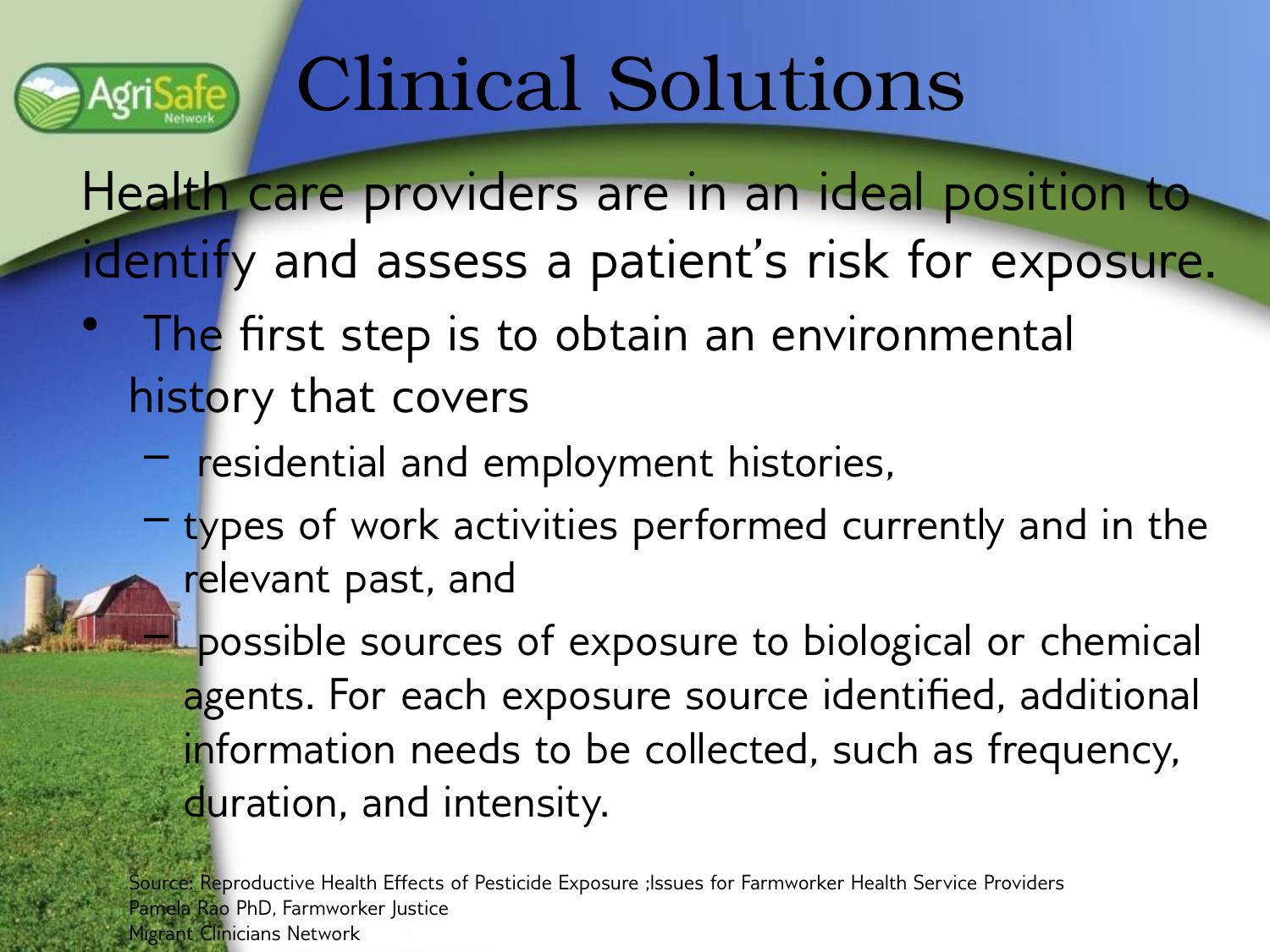

# Clinical Solutions
Health care providers are in an ideal position to identify and assess a patient’s risk for exposure.
 The first step is to obtain an environmental history that covers
 residential and employment histories,
types of work activities performed currently and in the relevant past, and
 possible sources of exposure to biological or chemical agents. For each exposure source identified, additional information needs to be collected, such as frequency, duration, and intensity.

Source: Reproductive Health Effects of Pesticide Exposure ;Issues for Farmworker Health Service Providers
Pamela Rao PhD, Farmworker Justice
Migrant Clinicians Network